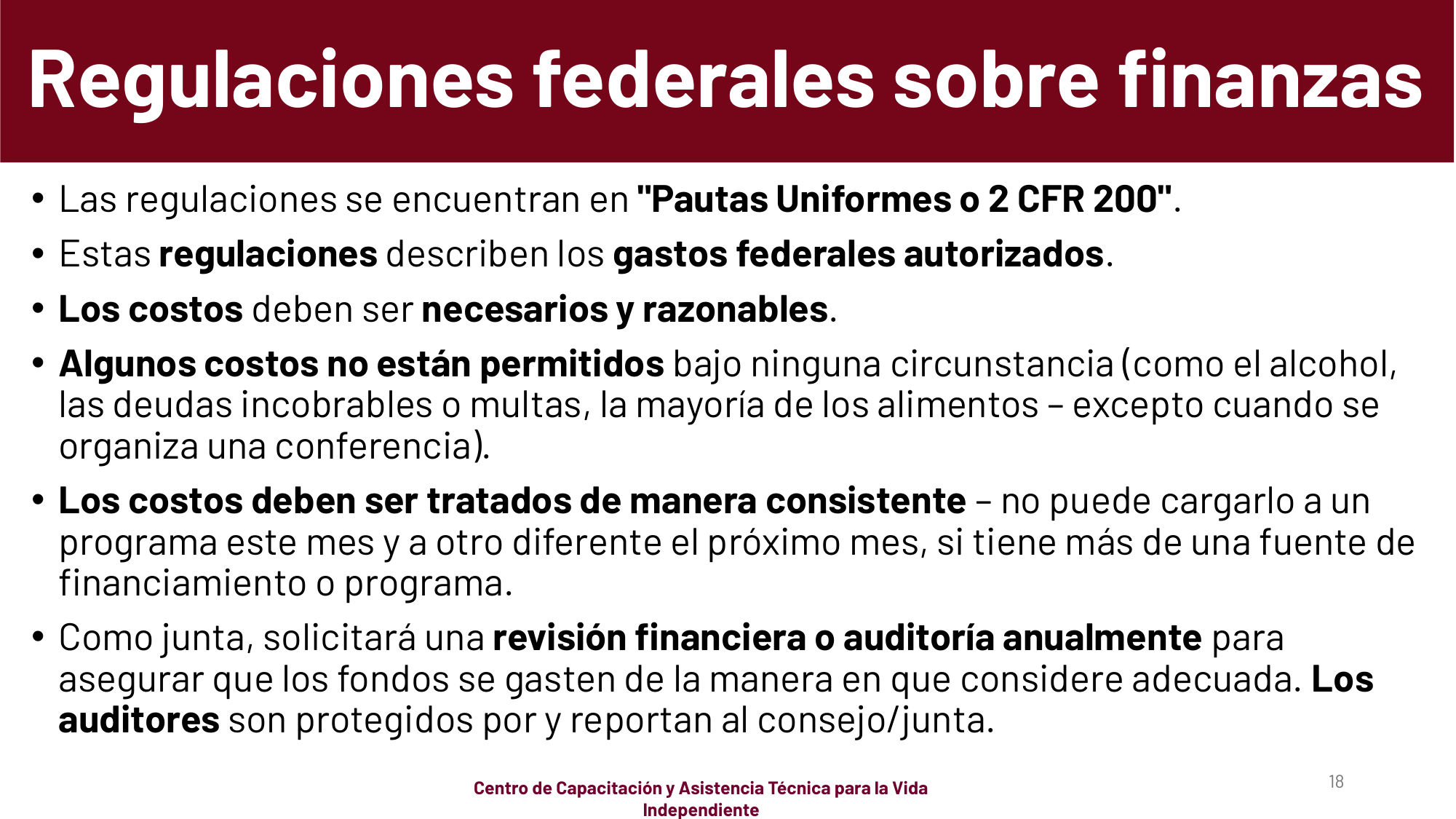

# Regulaciones federales sobre finanzas
Las regulaciones se encuentran en "Pautas Uniformes o 2 CFR 200".
Estas regulaciones describen los gastos federales autorizados.
Los costos deben ser necesarios y razonables.
Algunos costos no están permitidos bajo ninguna circunstancia (como el alcohol, las deudas incobrables o multas, la mayoría de los alimentos – excepto cuando se organiza una conferencia).
Los costos deben ser tratados de manera consistente – no puede cargarlo a un programa este mes y a otro diferente el próximo mes, si tiene más de una fuente de financiamiento o programa.
Como junta, solicitará una revisión financiera o auditoría anualmente para asegurar que los fondos se gasten de la manera en que considere adecuada. Los auditores son protegidos por y reportan al consejo/junta.
18
Centro de Capacitación y Asistencia Técnica para la Vida Independiente